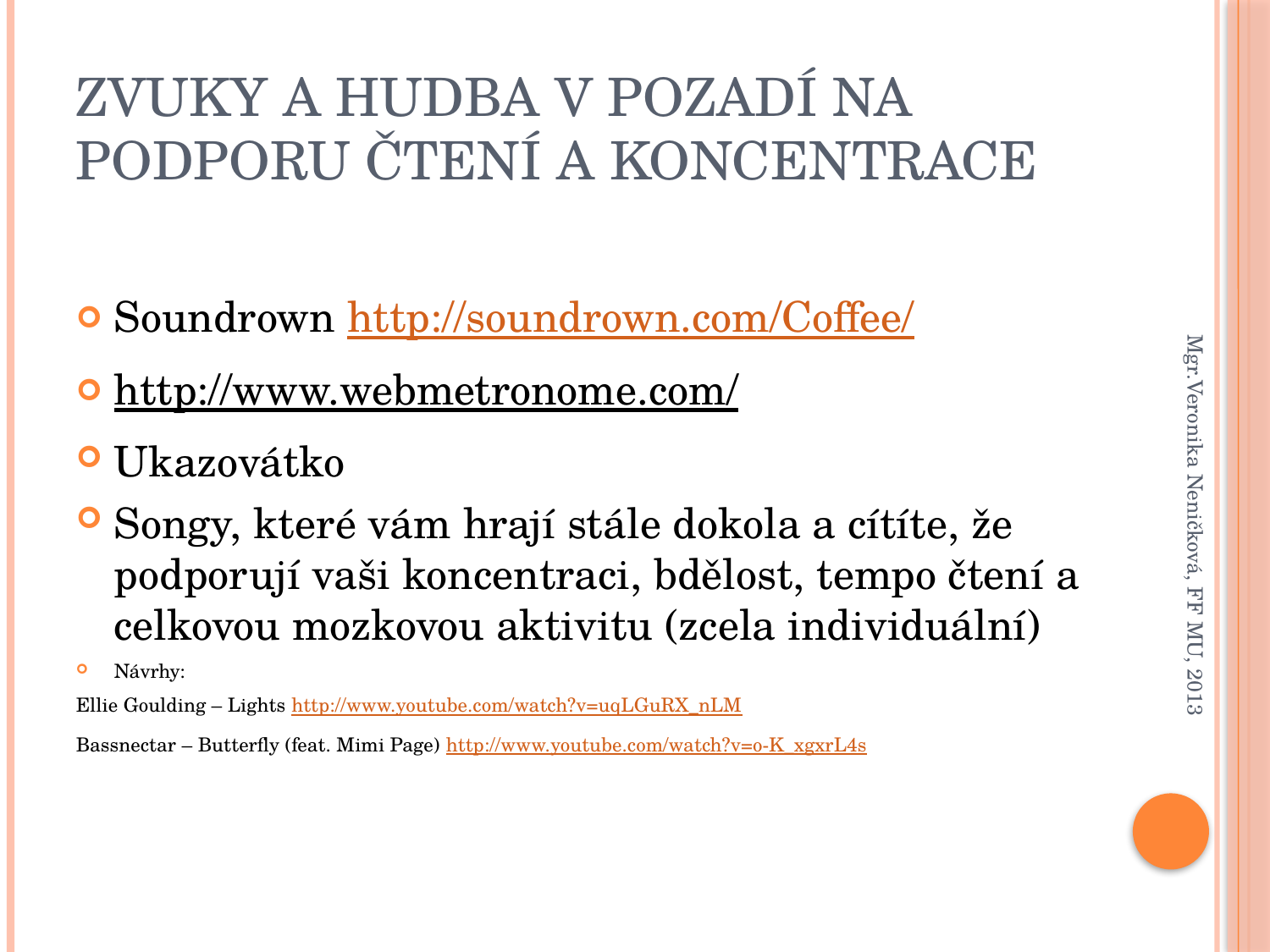

# Zvuky a hudba v pozadí na podporu čtení a koncentrace

Soundrown http://soundrown.com/Coffee/
http://www.webmetronome.com/
Ukazovátko
Songy, které vám hrají stále dokola a cítíte, že podporují vaši koncentraci, bdělost, tempo čtení a celkovou mozkovou aktivitu (zcela individuální)
Návrhy:
Ellie Goulding – Lights http://www.youtube.com/watch?v=uqLGuRX_nLM
Bassnectar – Butterfly (feat. Mimi Page) http://www.youtube.com/watch?v=o-K_xgxrL4s

Mgr.Veronika Neničková, FF MU, 2013